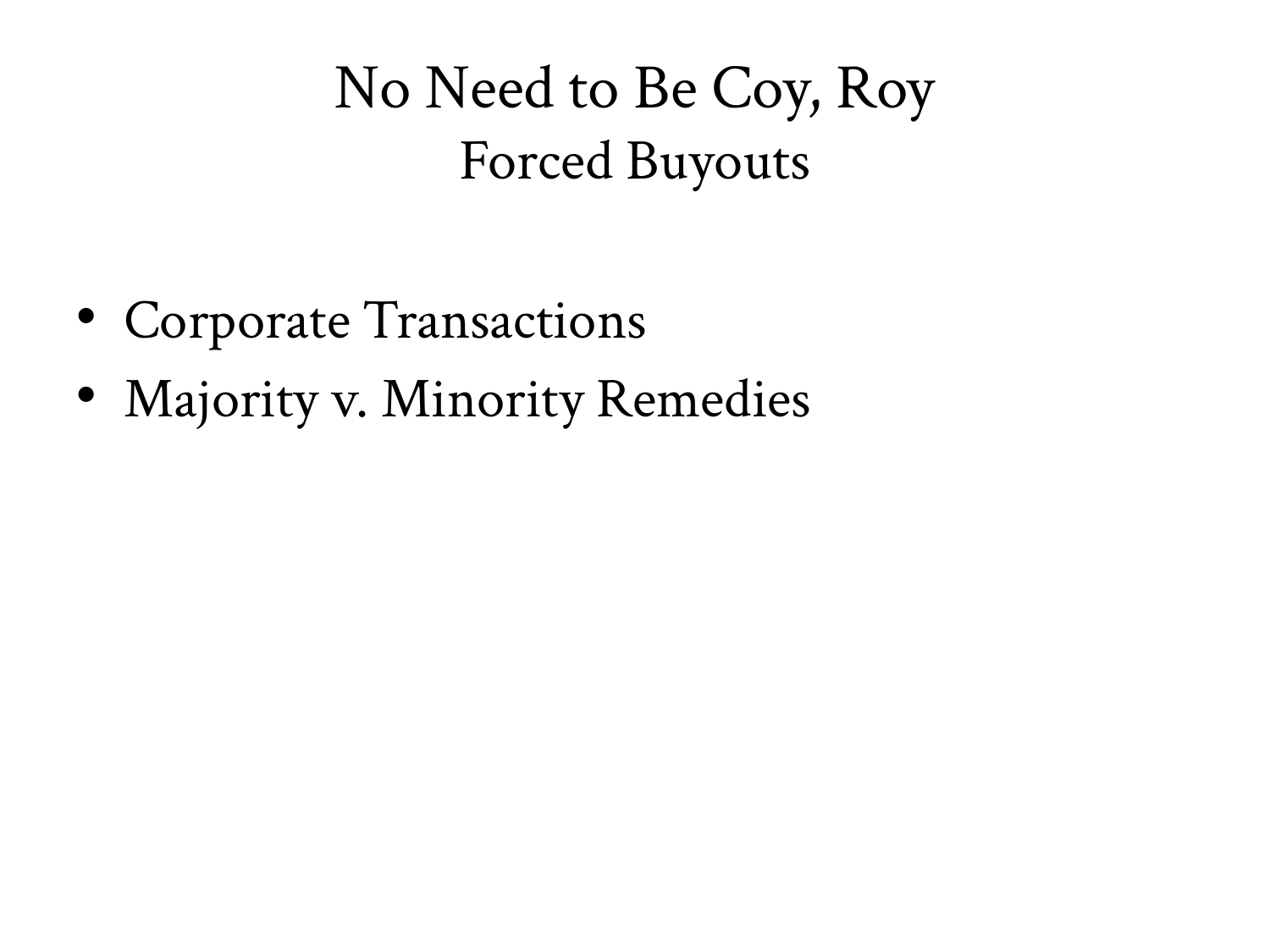

# No Need to Be Coy, Roy Forced Buyouts
Corporate Transactions
Majority v. Minority Remedies